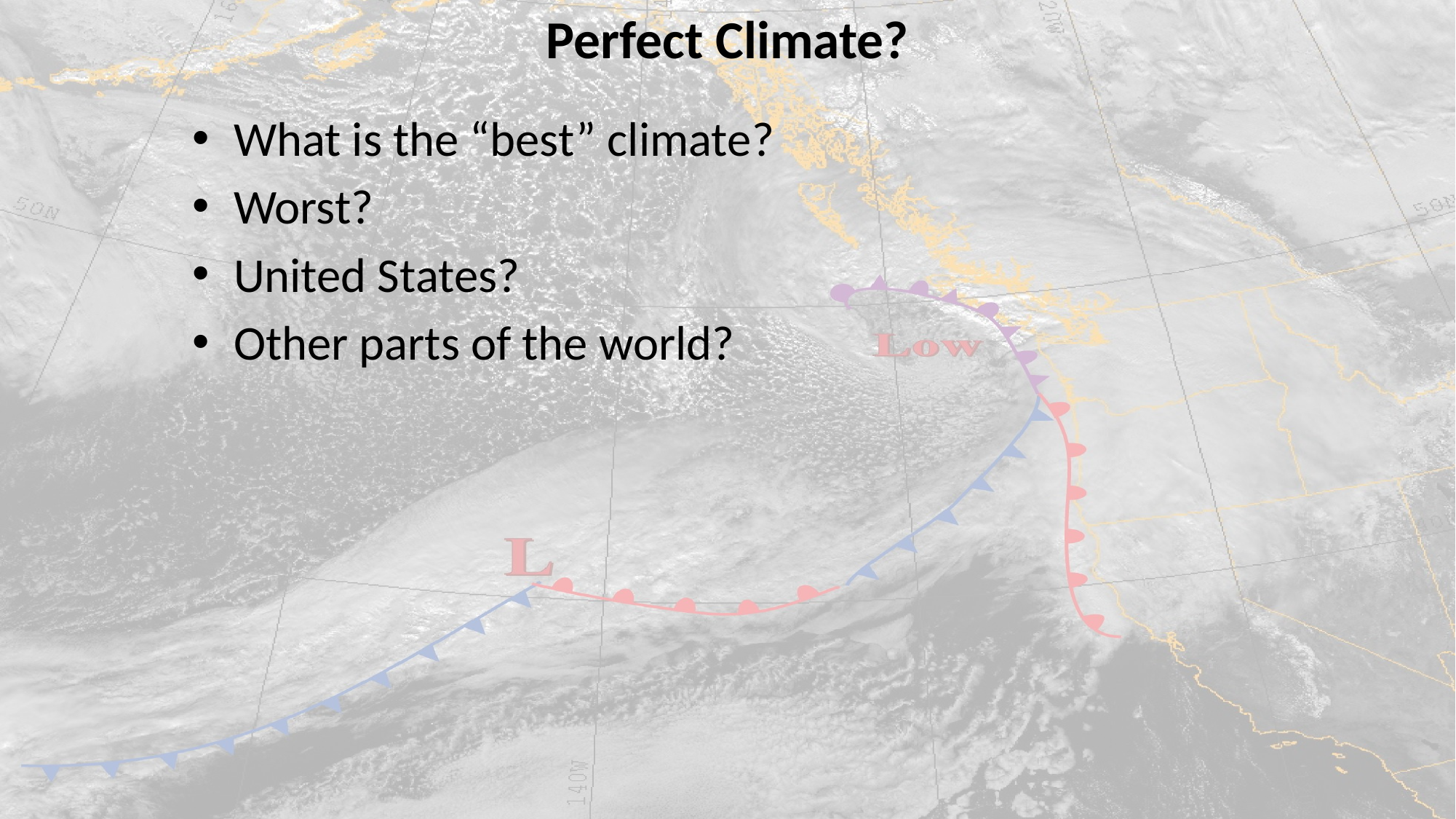

# Perfect Climate?
What is the “best” climate?
Worst?
United States?
Other parts of the world?